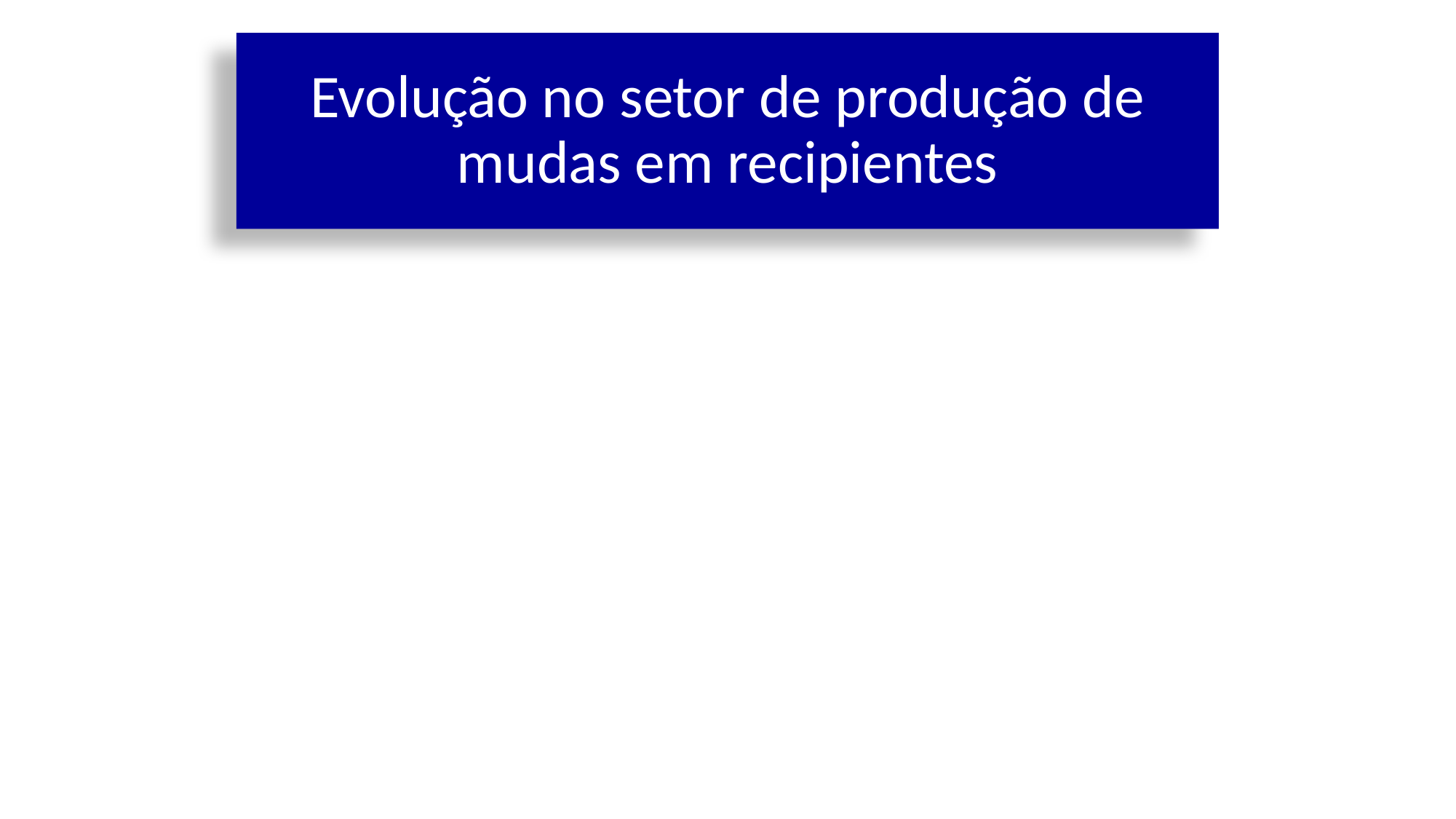

# Evolução no setor de produção de mudas em recipientes